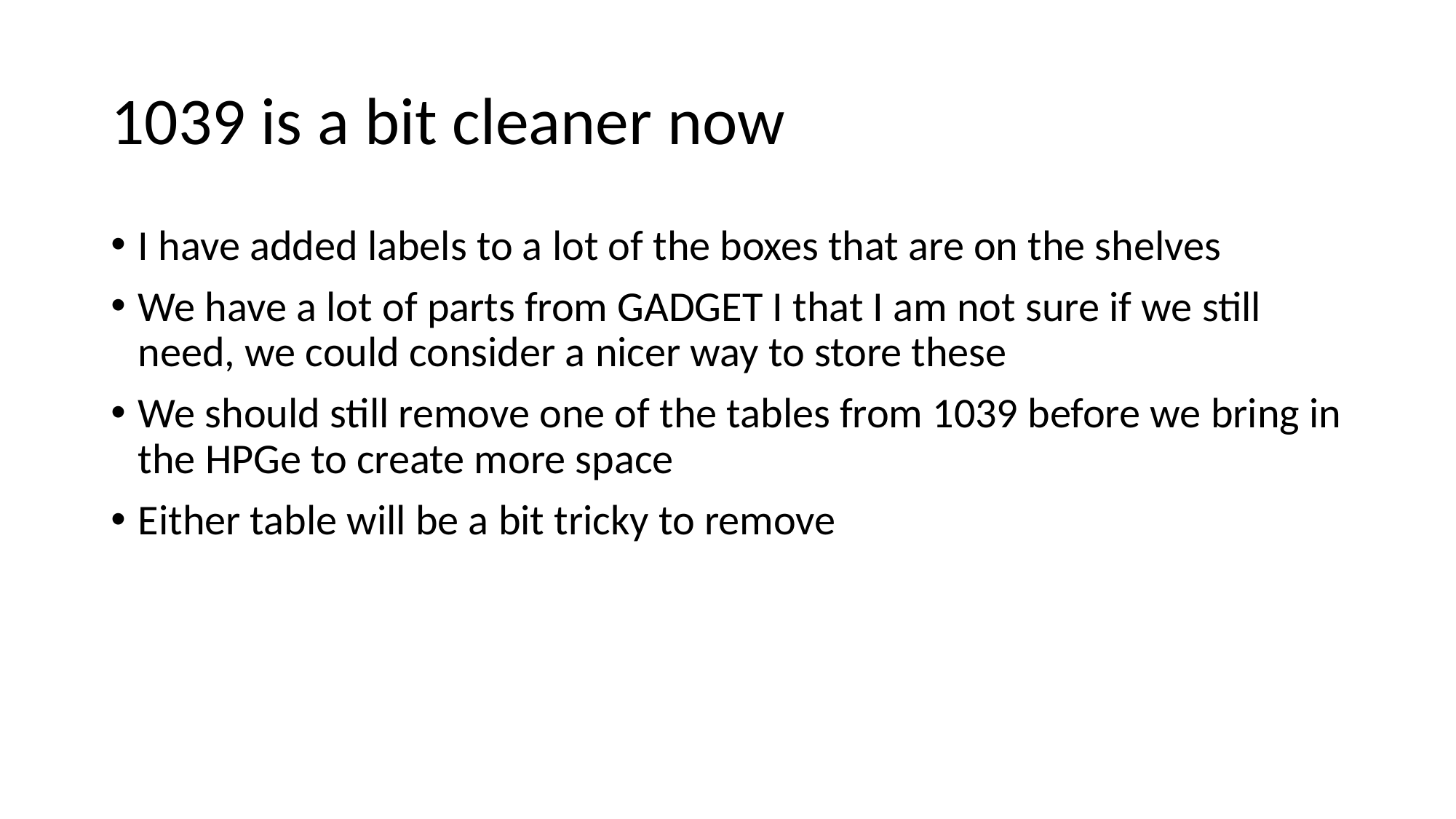

# 1039 is a bit cleaner now
I have added labels to a lot of the boxes that are on the shelves
We have a lot of parts from GADGET I that I am not sure if we still need, we could consider a nicer way to store these
We should still remove one of the tables from 1039 before we bring in the HPGe to create more space
Either table will be a bit tricky to remove